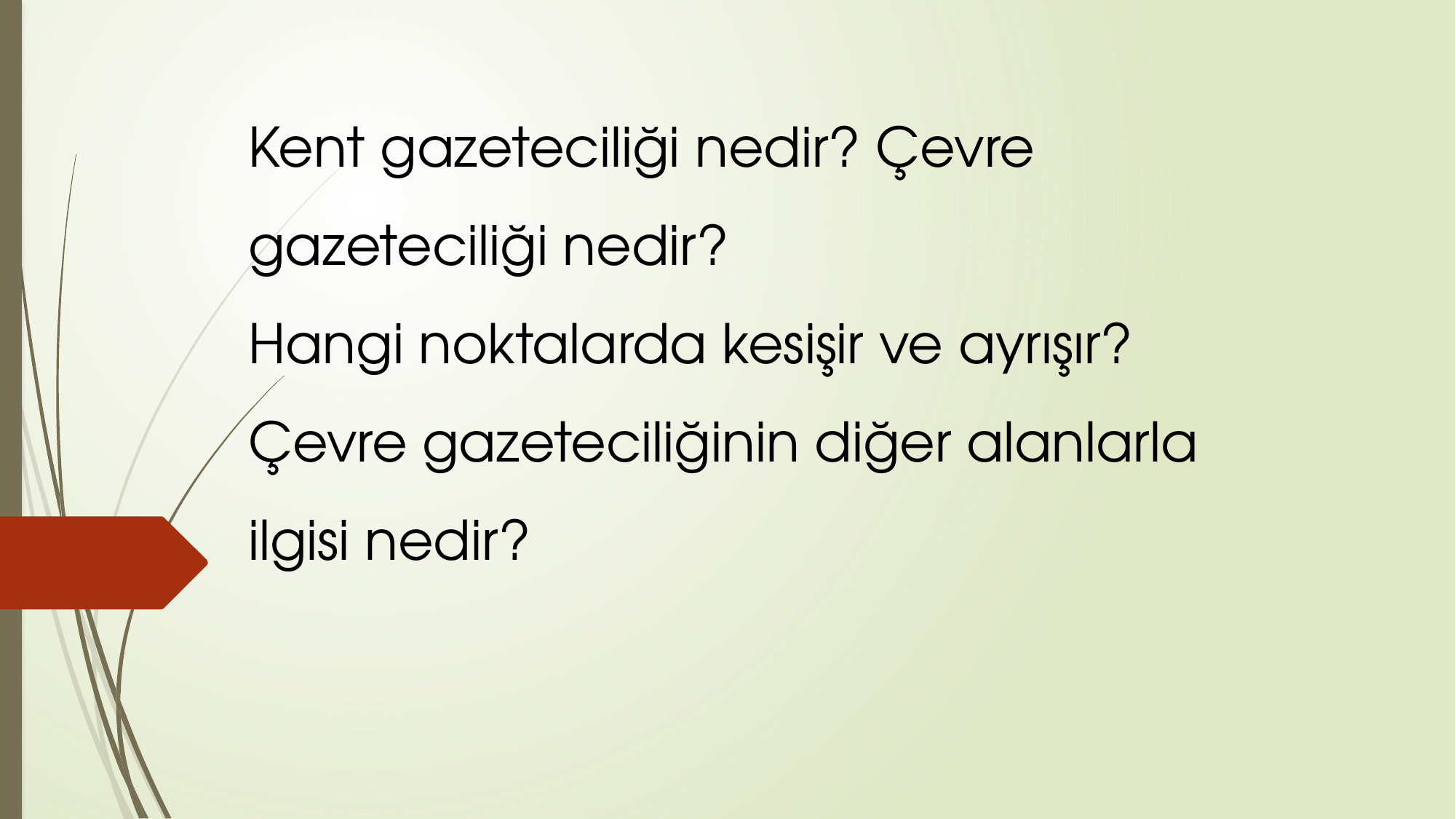

Kent gazeteciliği nedir? Çevre gazeteciliği nedir?
Hangi noktalarda kesişir ve ayrışır?
Çevre gazeteciliğinin diğer alanlarla ilgisi nedir?
#